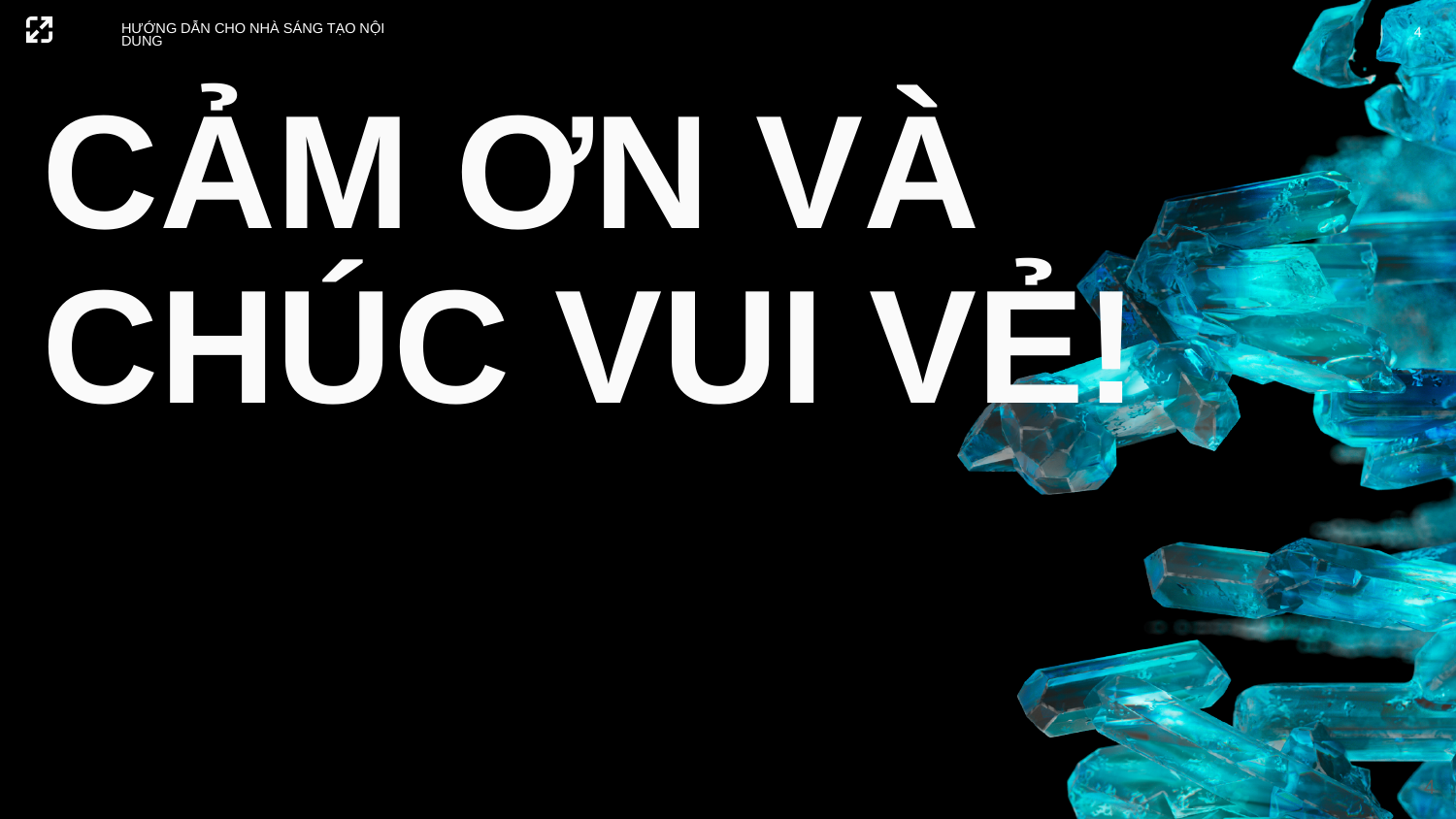

4
HƯỚNG DẪN CHO NHÀ SÁNG TẠO NỘI DUNG
CẢM ƠN VÀ CHÚC VUI VẺ!
4